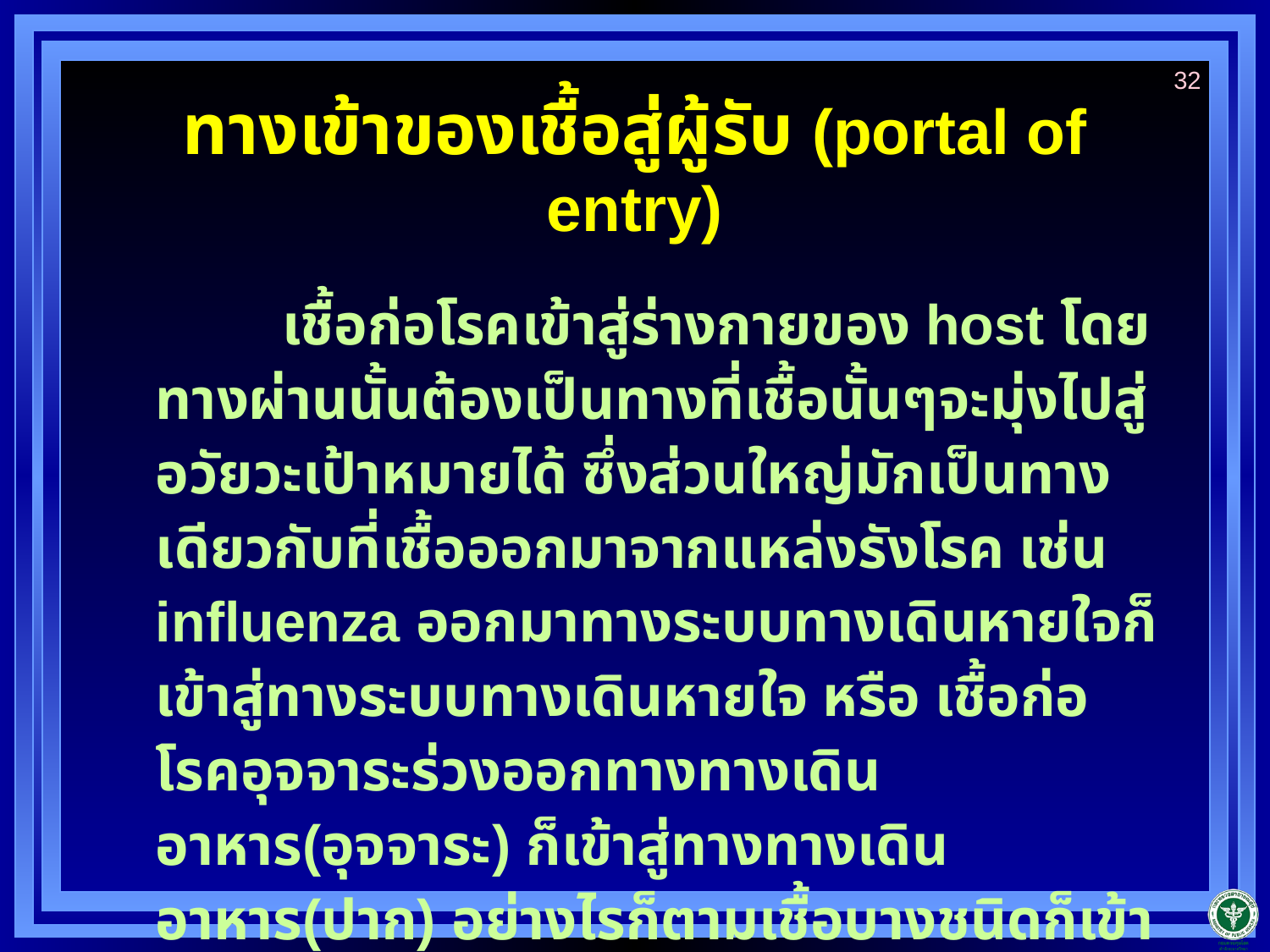

32
# ทางเข้าของเชื้อสู่ผู้รับ (portal of entry)
		เชื้อก่อโรคเข้าสู่ร่างกายของ host โดยทางผ่านนั้นต้องเป็นทางที่เชื้อนั้นๆจะมุ่งไปสู่อวัยวะเป้าหมายได้ ซึ่งส่วนใหญ่มักเป็นทางเดียวกับที่เชื้อออกมาจากแหล่งรังโรค เช่น influenza ออกมาทางระบบทางเดินหายใจก็เข้าสู่ทางระบบทางเดินหายใจ หรือ เชื้อก่อโรคอุจจาระร่วงออกทางทางเดินอาหาร(อุจจาระ) ก็เข้าสู่ทางทางเดินอาหาร(ปาก) อย่างไรก็ตามเชื้อบางชนิดก็เข้าสู่ร่างกายของ host คนละทางกับที่ออกจากแหล่งรังโรค เช่น พยาธิปากขอ